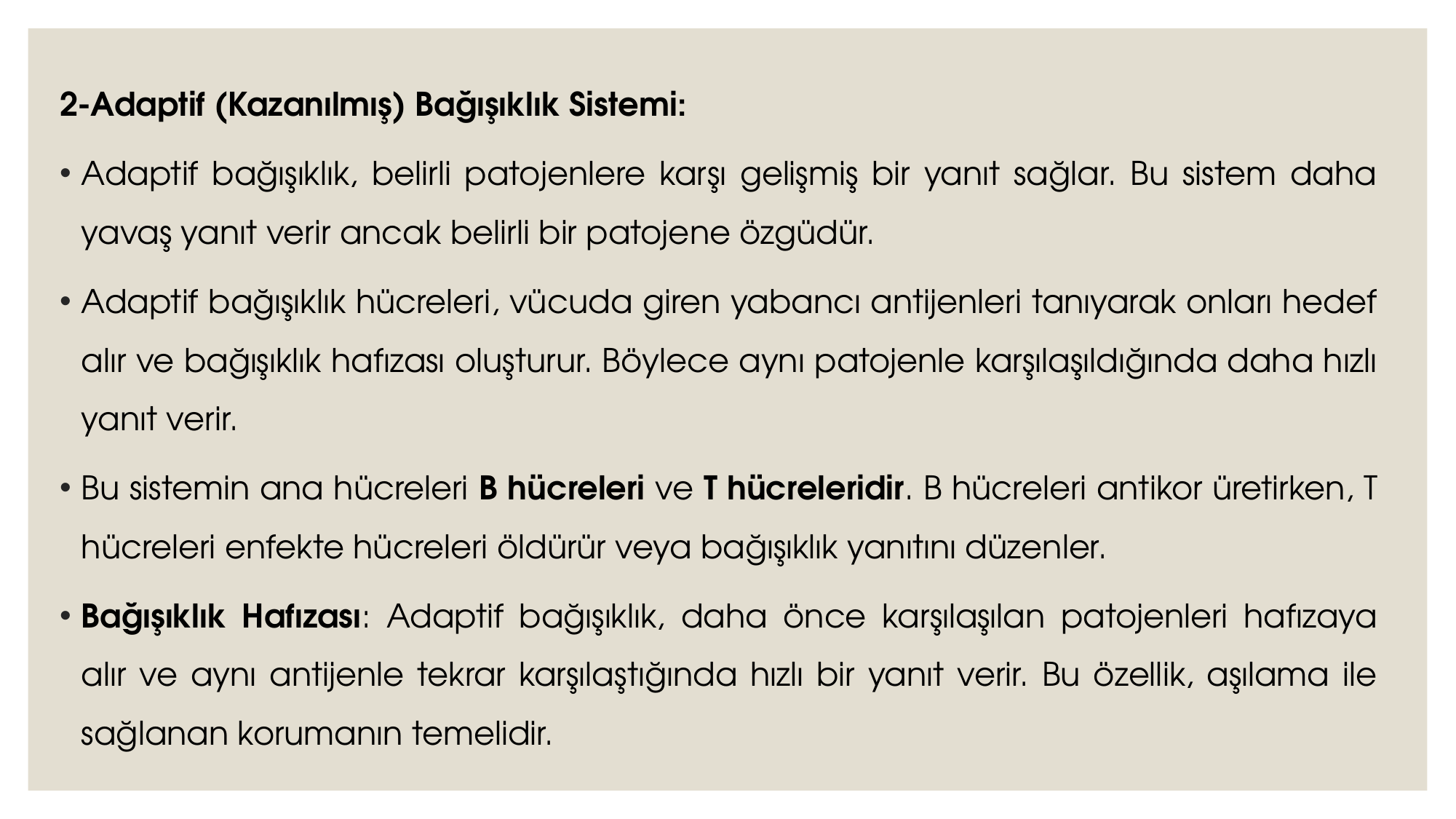

2-Adaptif (Kazanılmış) Bağışıklık Sistemi:
Adaptif bağışıklık, belirli patojenlere karşı gelişmiş bir yanıt sağlar. Bu sistem daha yavaş yanıt verir ancak belirli bir patojene özgüdür.
Adaptif bağışıklık hücreleri, vücuda giren yabancı antijenleri tanıyarak onları hedef alır ve bağışıklık hafızası oluşturur. Böylece aynı patojenle karşılaşıldığında daha hızlı yanıt verir.
Bu sistemin ana hücreleri B hücreleri ve T hücreleridir. B hücreleri antikor üretirken, T hücreleri enfekte hücreleri öldürür veya bağışıklık yanıtını düzenler.
Bağışıklık Hafızası: Adaptif bağışıklık, daha önce karşılaşılan patojenleri hafızaya alır ve aynı antijenle tekrar karşılaştığında hızlı bir yanıt verir. Bu özellik, aşılama ile sağlanan korumanın temelidir.